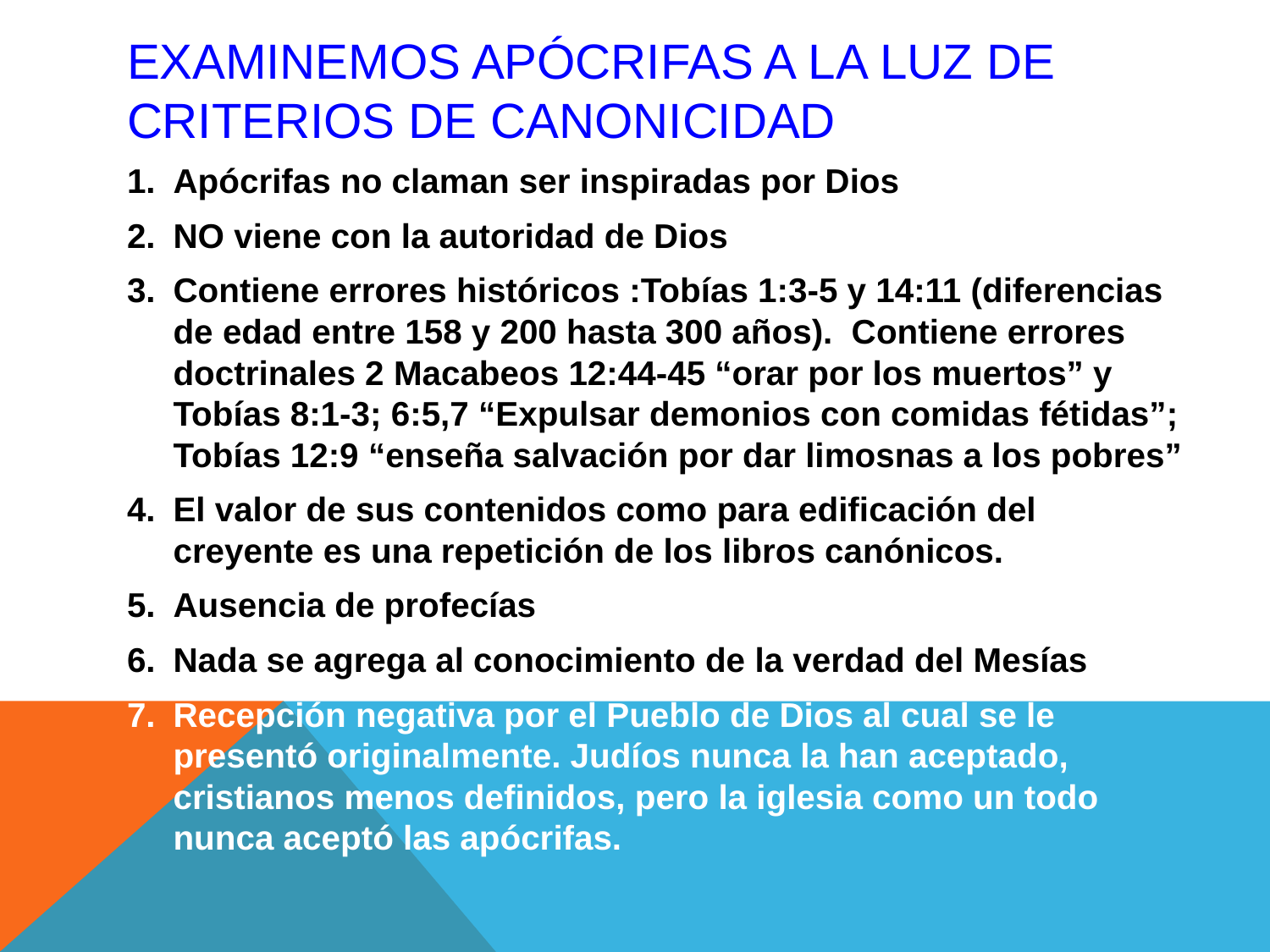

# Examinemos apócrifas a la luz de criterios de canonicidad
Apócrifas no claman ser inspiradas por Dios
NO viene con la autoridad de Dios
Contiene errores históricos :Tobías 1:3-5 y 14:11 (diferencias de edad entre 158 y 200 hasta 300 años).  Contiene errores doctrinales 2 Macabeos 12:44-45 “orar por los muertos” y Tobías 8:1-3; 6:5,7 “Expulsar demonios con comidas fétidas”; Tobías 12:9 “enseña salvación por dar limosnas a los pobres”
El valor de sus contenidos como para edificación del creyente es una repetición de los libros canónicos.
Ausencia de profecías
Nada se agrega al conocimiento de la verdad del Mesías
Recepción negativa por el Pueblo de Dios al cual se le presentó originalmente. Judíos nunca la han aceptado, cristianos menos definidos, pero la iglesia como un todo nunca aceptó las apócrifas.